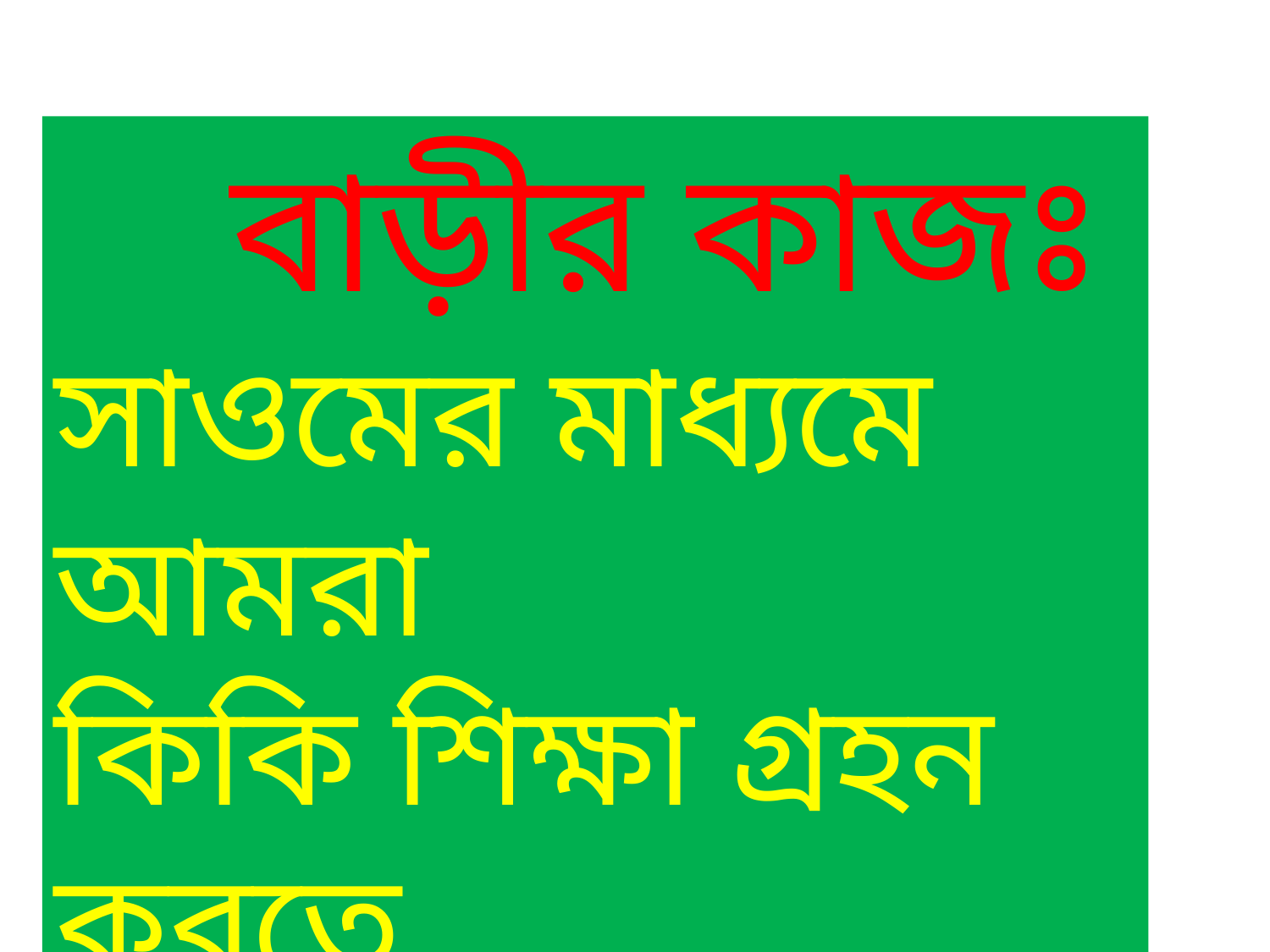

বাড়ীর কাজঃ
সাওমের মাধ্যমে আমরা
কিকি শিক্ষা গ্রহন করতে
পারি,লিখে নিয়ে আসবে।